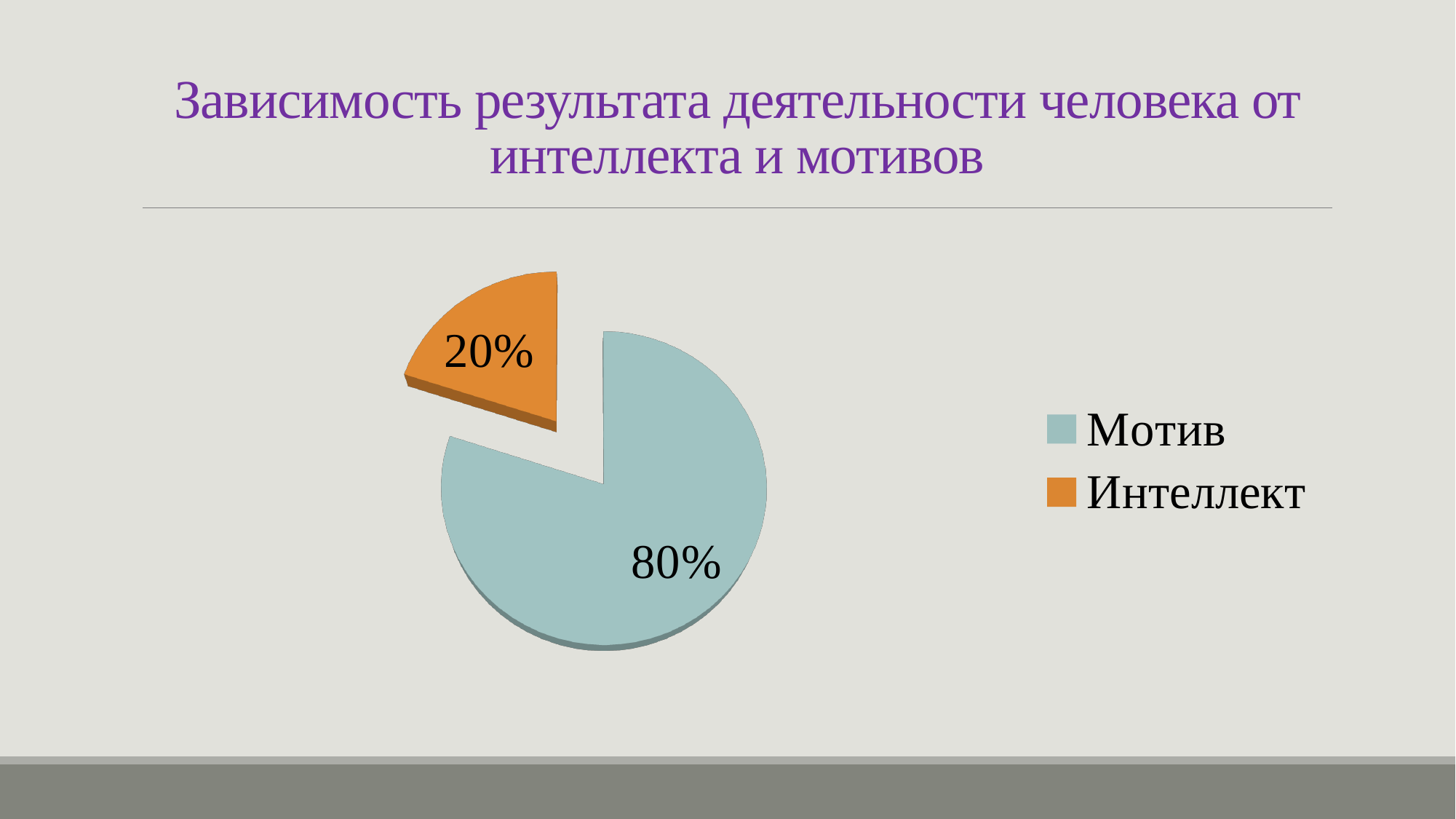

# Зависимость результата деятельности человека от интеллекта и мотивов

[unsupported chart]